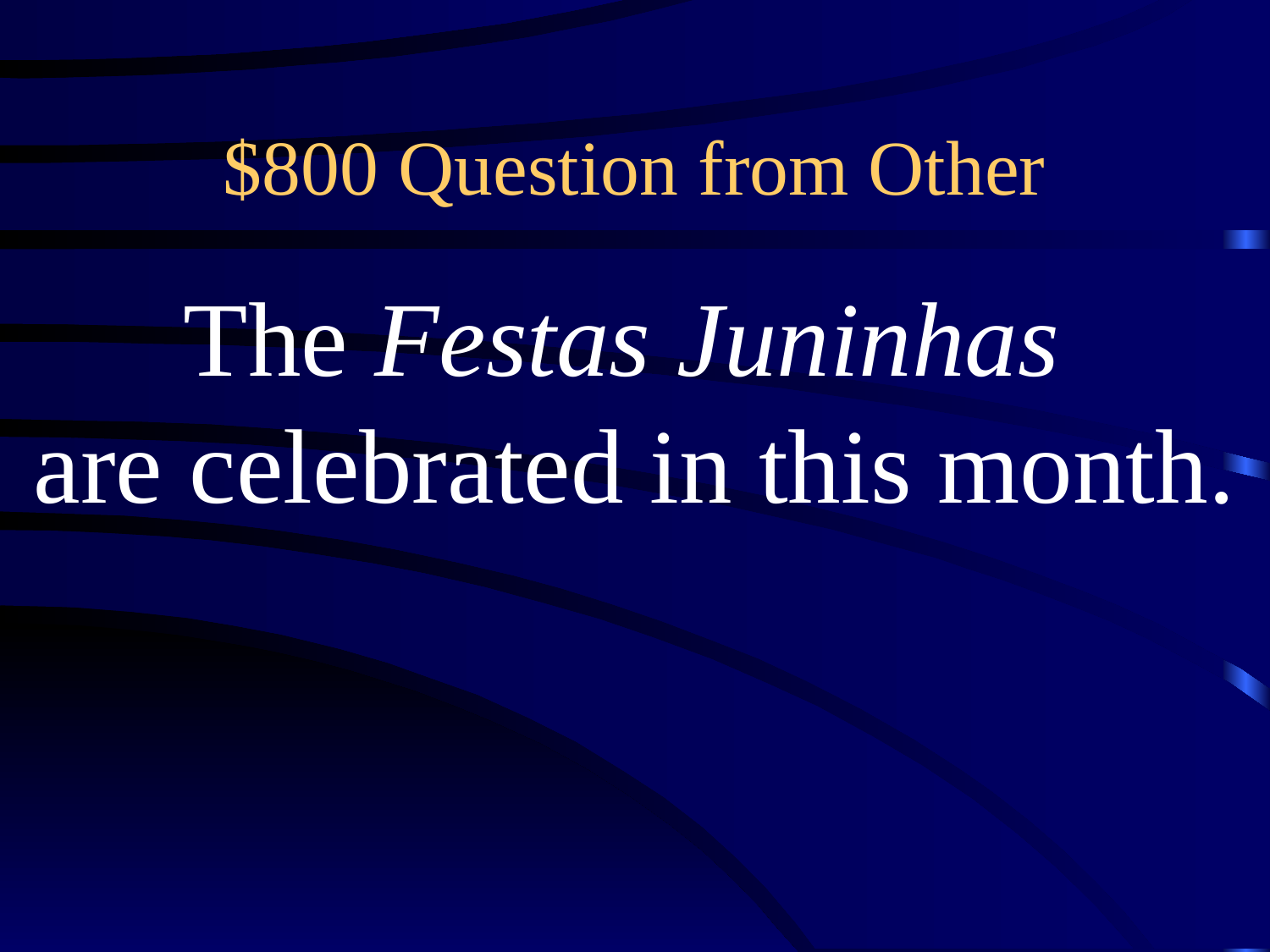

# $800 Question from Other
The Festas Juninhas
are celebrated in this month.